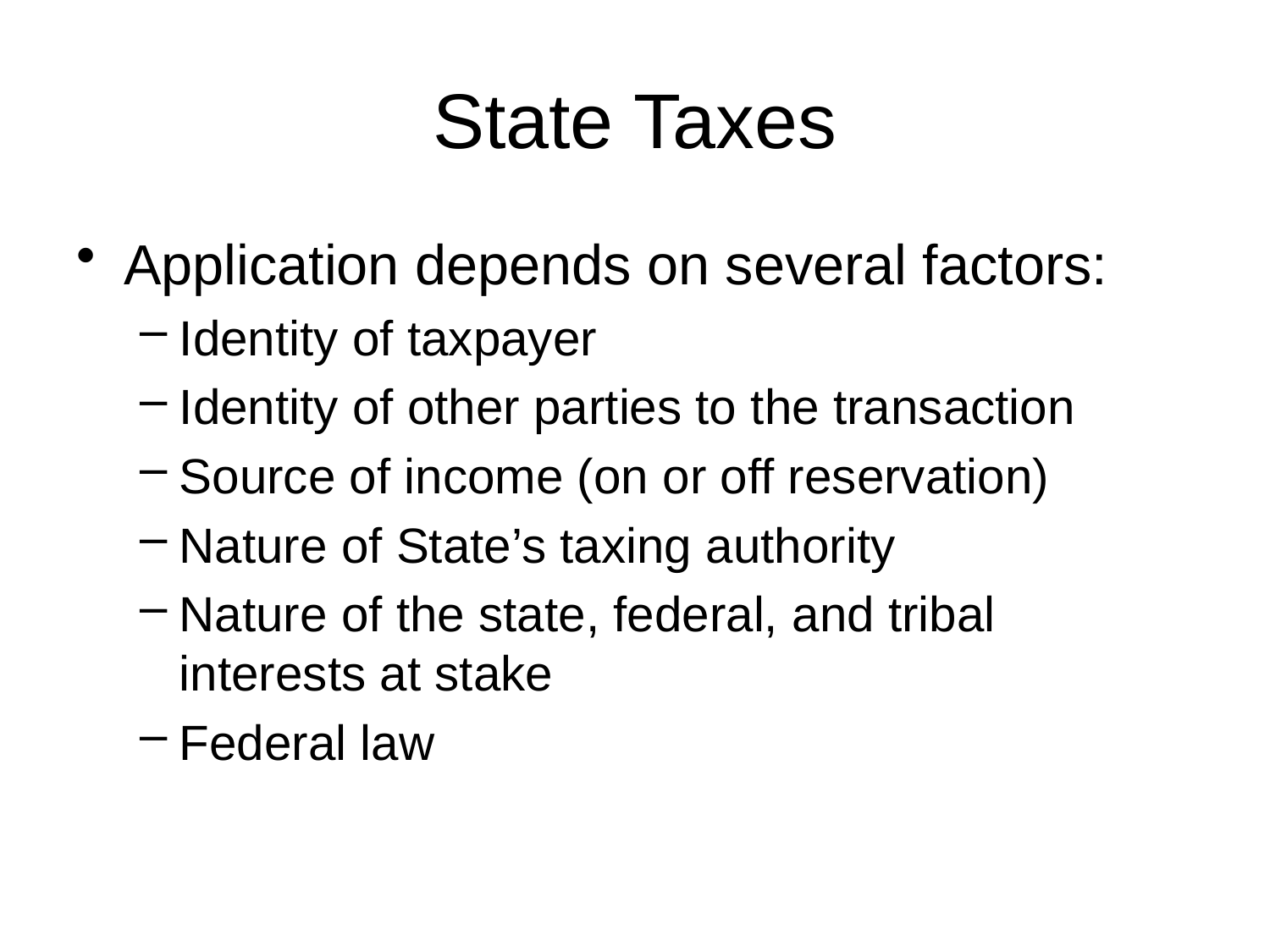

# State Taxes
Application depends on several factors:
Identity of taxpayer
Identity of other parties to the transaction
Source of income (on or off reservation)
Nature of State’s taxing authority
Nature of the state, federal, and tribal interests at stake
Federal law